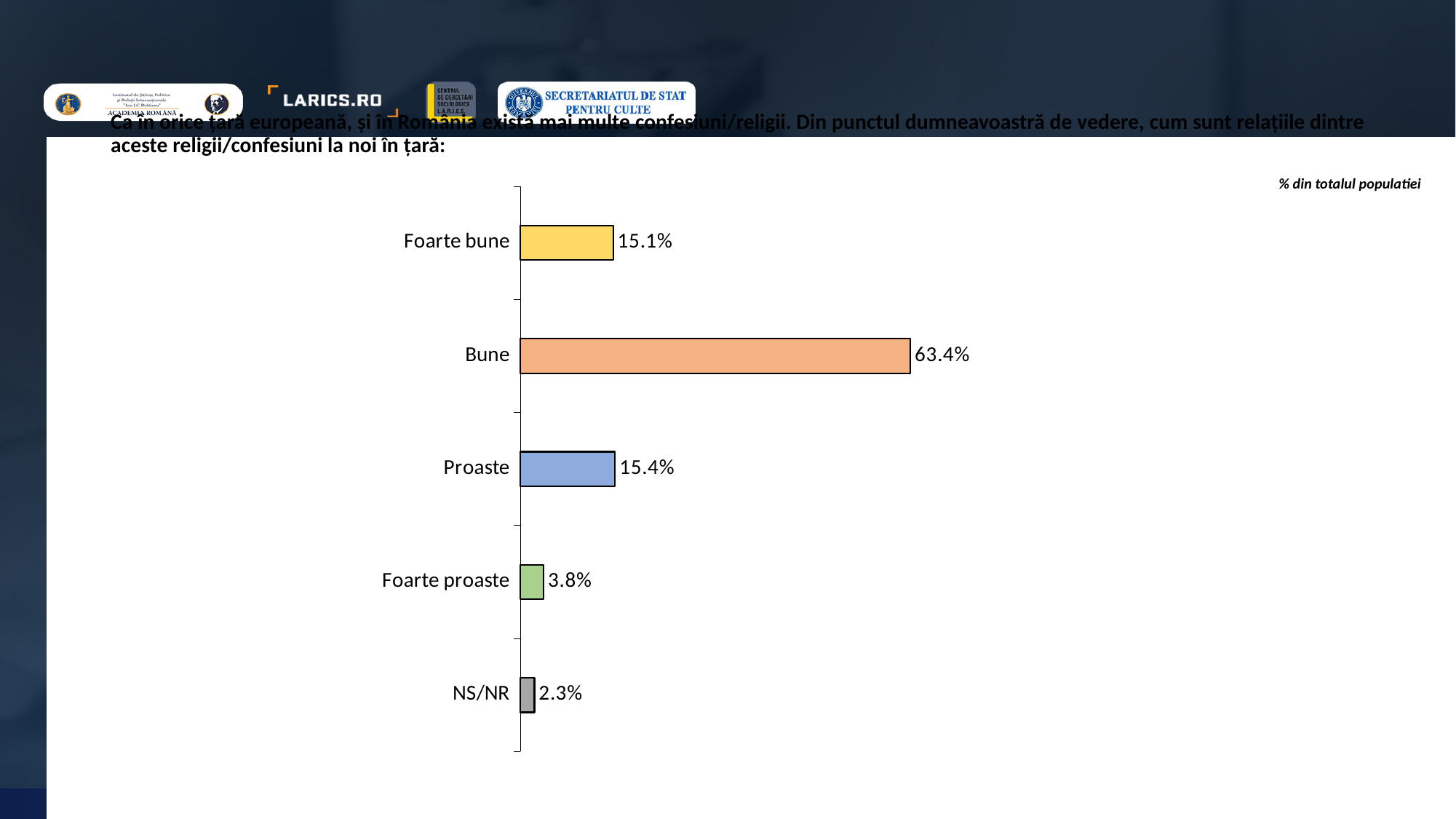

Ca în orice țară europeană, și în România există mai multe confesiuni/religii. Din punctul dumneavoastră de vedere, cum sunt relațiile dintre aceste religii/confesiuni la noi în țară:

% din totalul populatiei

### Chart

| Category | Motive |
|---|---|
| Foarte bune | 0.151 |
| Bune | 0.634 |
| Proaste | 0.154 |
| Foarte proaste | 0.038 |
| NS/NR | 0.023 |